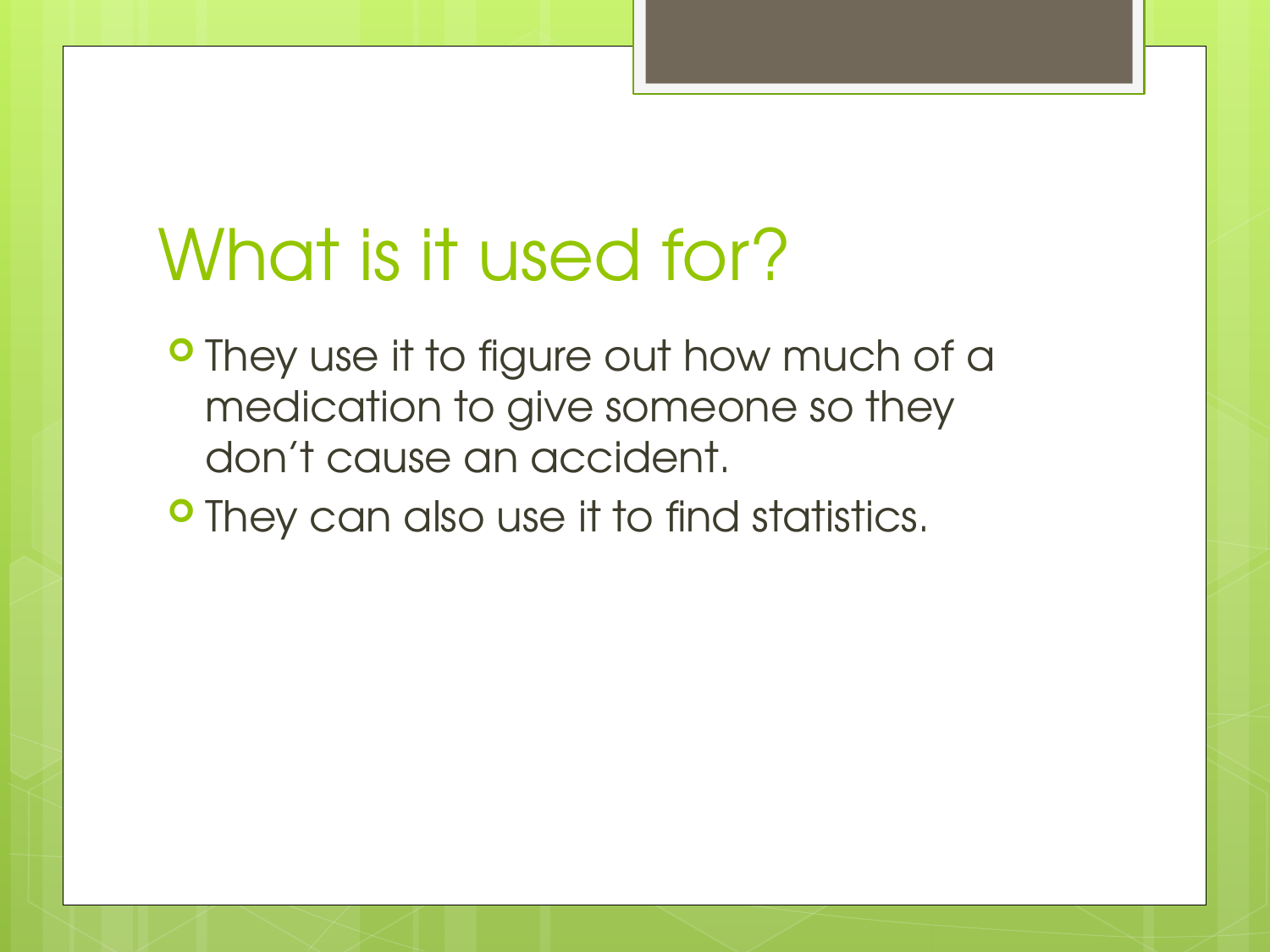

# What is it used for?
They use it to figure out how much of a medication to give someone so they don’t cause an accident.
They can also use it to find statistics.